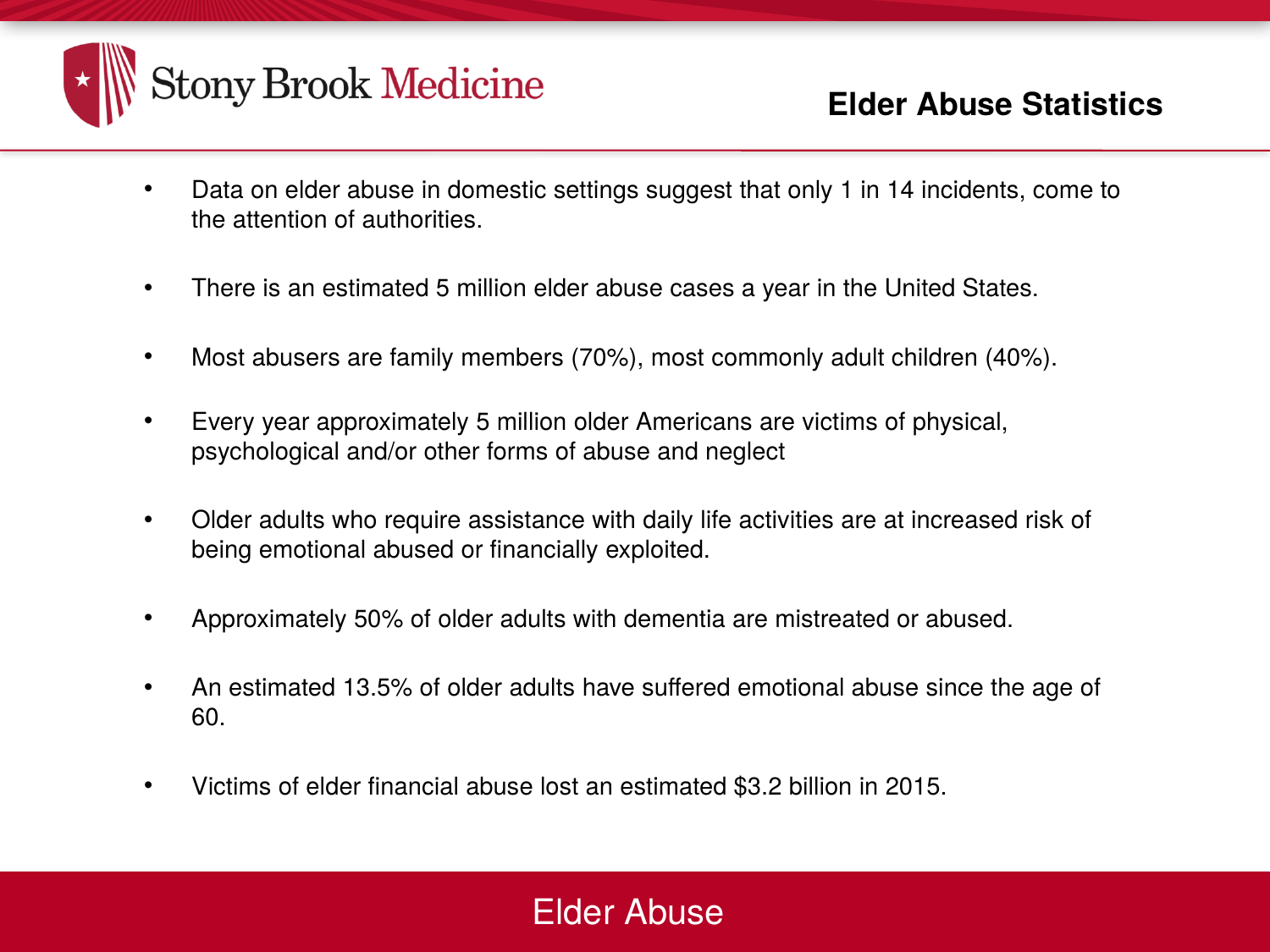

Elder Abuse Statistics
Data on elder abuse in domestic settings suggest that only 1 in 14 incidents, come to the attention of authorities.

There is an estimated 5 million elder abuse cases a year in the United States.

Most abusers are family members (70%), most commonly adult children (40%).
Every year approximately 5 million older Americans are victims of physical, psychological and/or other forms of abuse and neglect

Older adults who require assistance with daily life activities are at increased risk of being emotional abused or financially exploited.

Approximately 50% of older adults with dementia are mistreated or abused.

An estimated 13.5% of older adults have suffered emotional abuse since the age of 60.

Victims of elder financial abuse lost an estimated $3.2 billion in 2015.

Elder Abuse